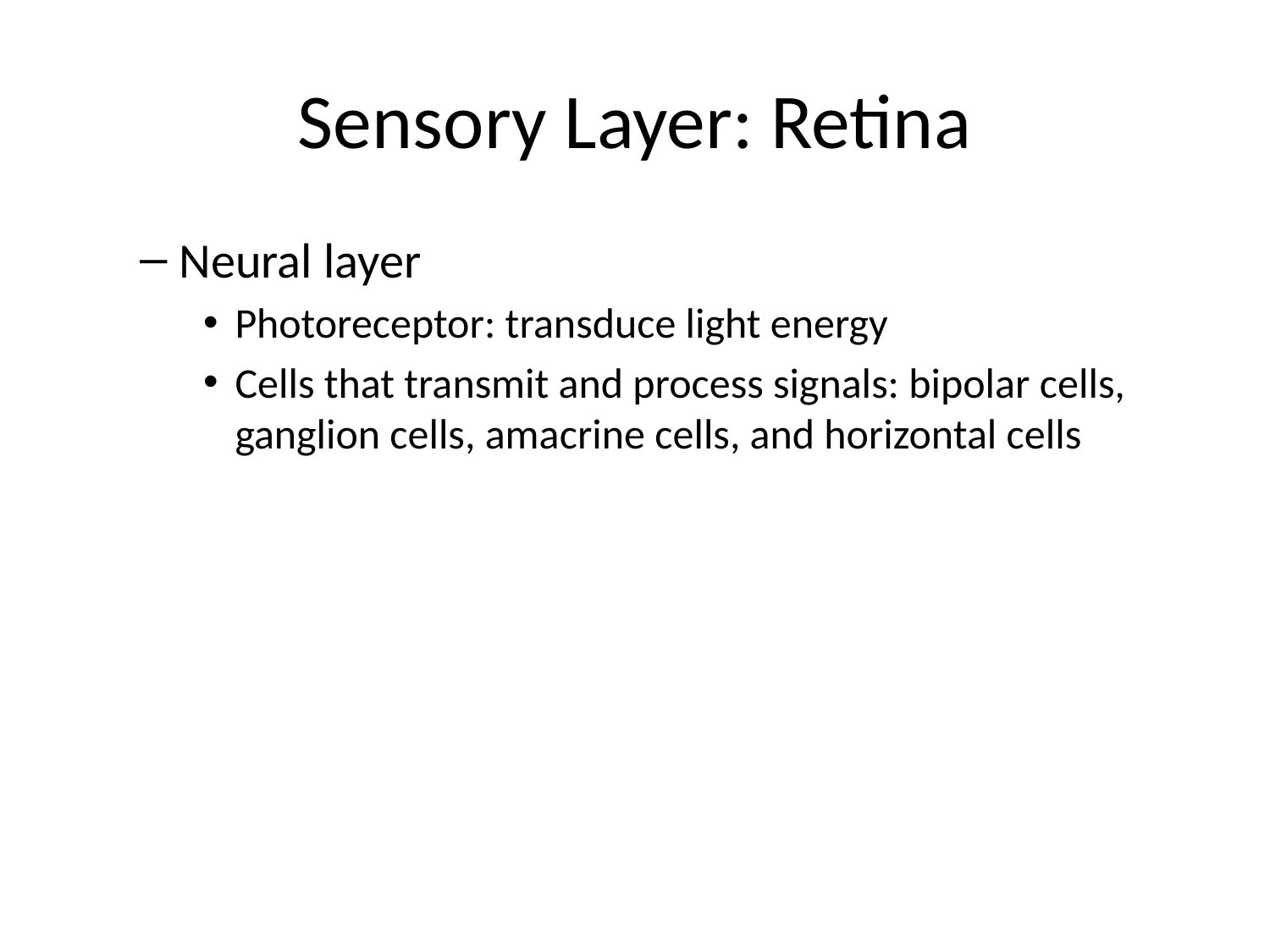

# Sensory Layer: Retina
Neural layer
Photoreceptor: transduce light energy
Cells that transmit and process signals: bipolar cells, ganglion cells, amacrine cells, and horizontal cells